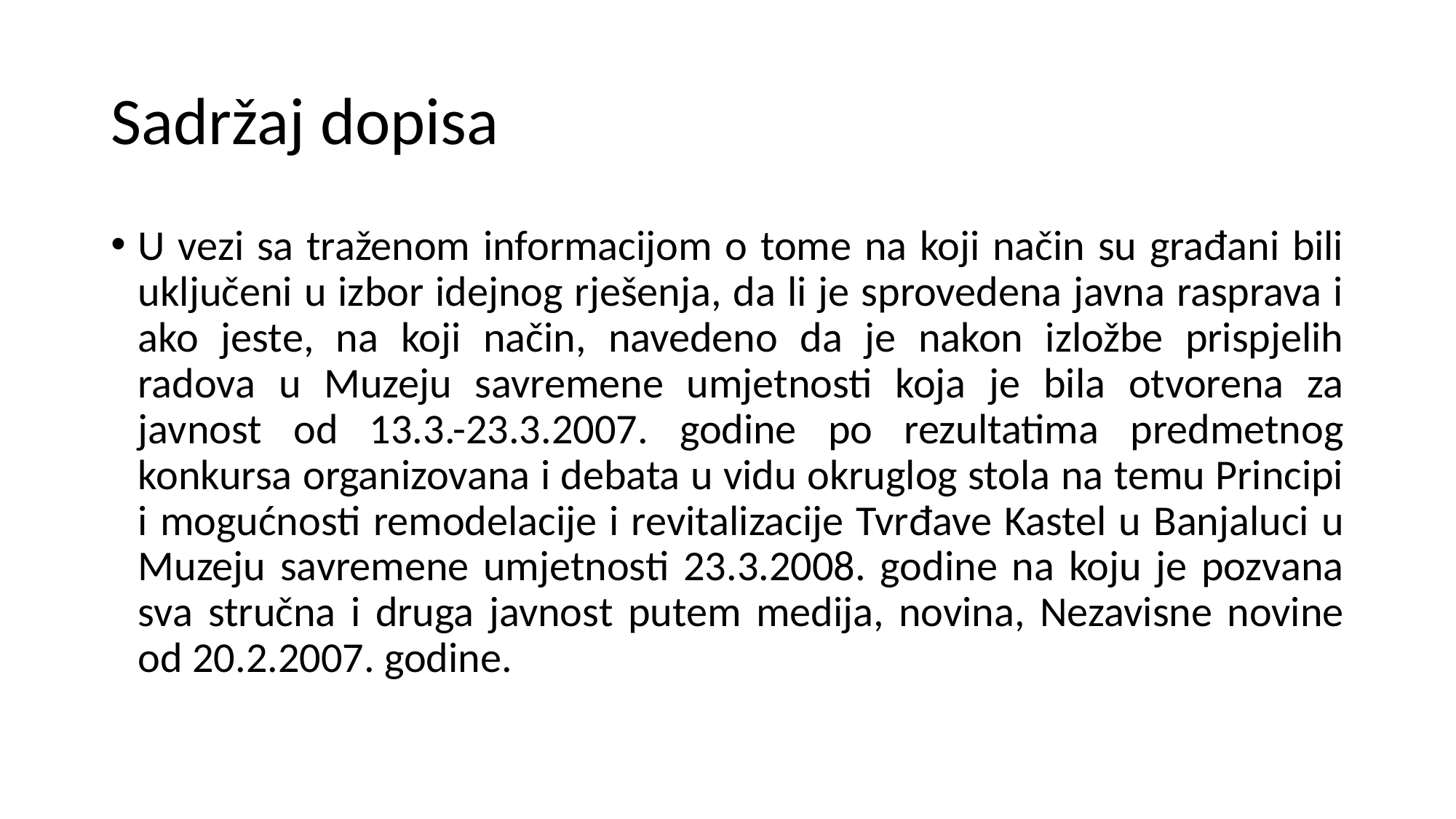

# Sadržaj dopisa
U vezi sa traženom informacijom o tome na koji način su građani bili uključeni u izbor idejnog rješenja, da li je sprovedena javna rasprava i ako jeste, na koji način, navedeno da je nakon izložbe prispjelih radova u Muzeju savremene umjetnosti koja je bila otvorena za javnost od 13.3.-23.3.2007. godine po rezultatima predmetnog konkursa organizovana i debata u vidu okruglog stola na temu Principi i mogućnosti remodelacije i revitalizacije Tvrđave Kastel u Banjaluci u Muzeju savremene umjetnosti 23.3.2008. godine na koju je pozvana sva stručna i druga javnost putem medija, novina, Nezavisne novine od 20.2.2007. godine.